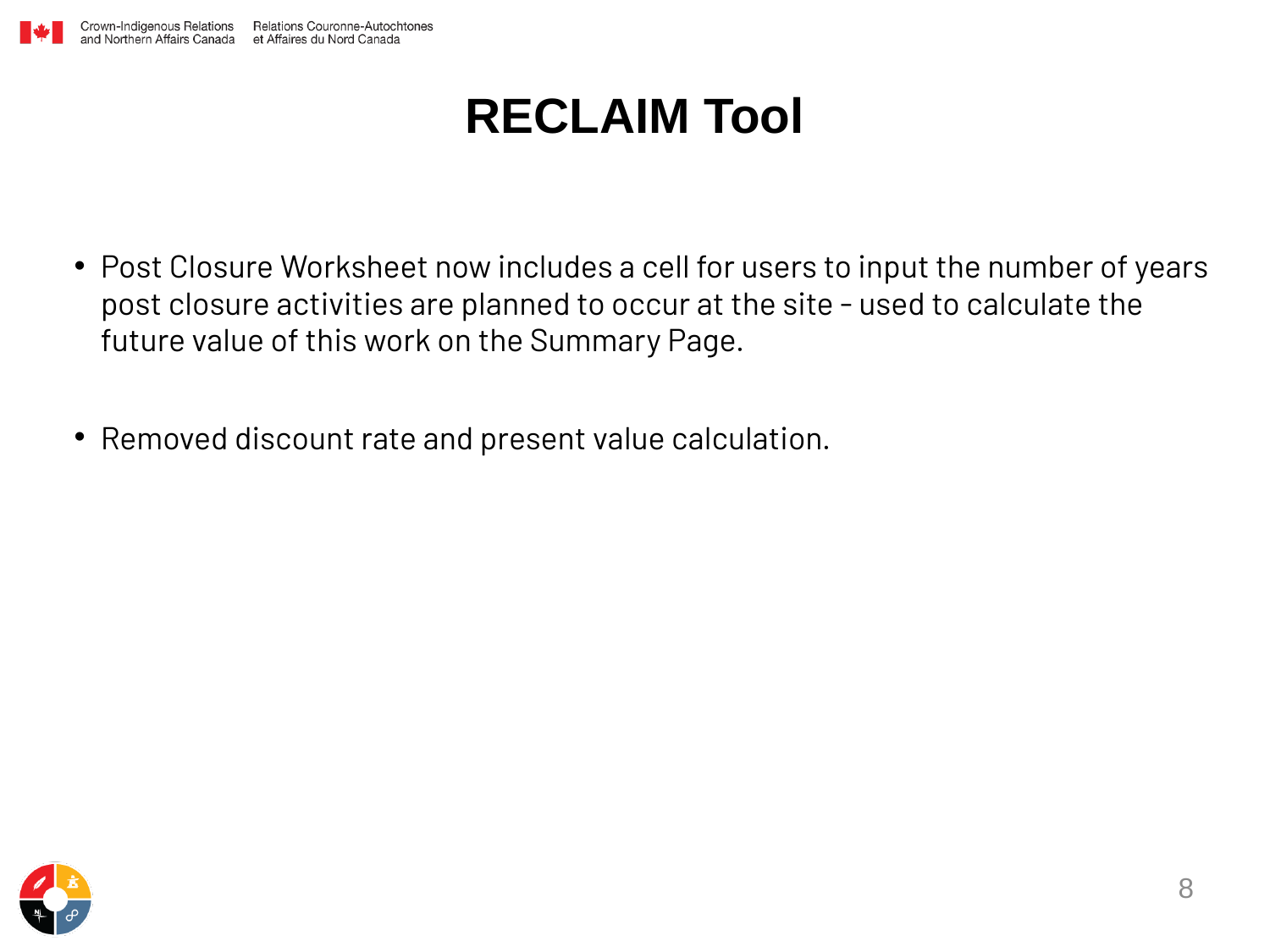

# RECLAIM Tool​

Post Closure Worksheet now includes a cell for users to input the number of years post closure activities are planned to occur at the site - used to calculate the future value of this work on the Summary Page.

Removed discount rate and present value calculation.

8